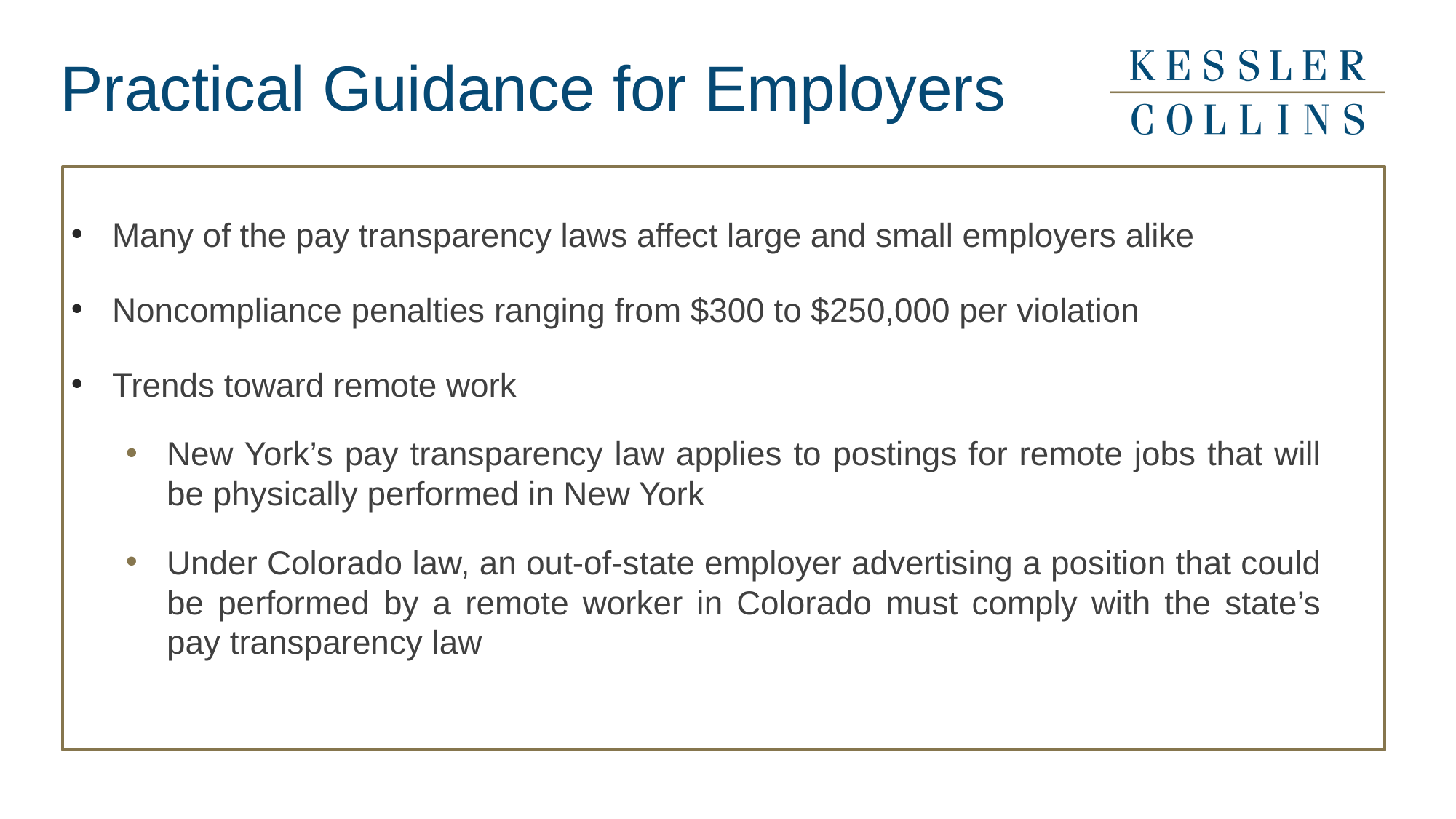

# Practical Guidance for Employers
Many of the pay transparency laws affect large and small employers alike
Noncompliance penalties ranging from $300 to $250,000 per violation
Trends toward remote work
New York’s pay transparency law applies to postings for remote jobs that will be physically performed in New York
Under Colorado law, an out-of-state employer advertising a position that could be performed by a remote worker in Colorado must comply with the state’s pay transparency law